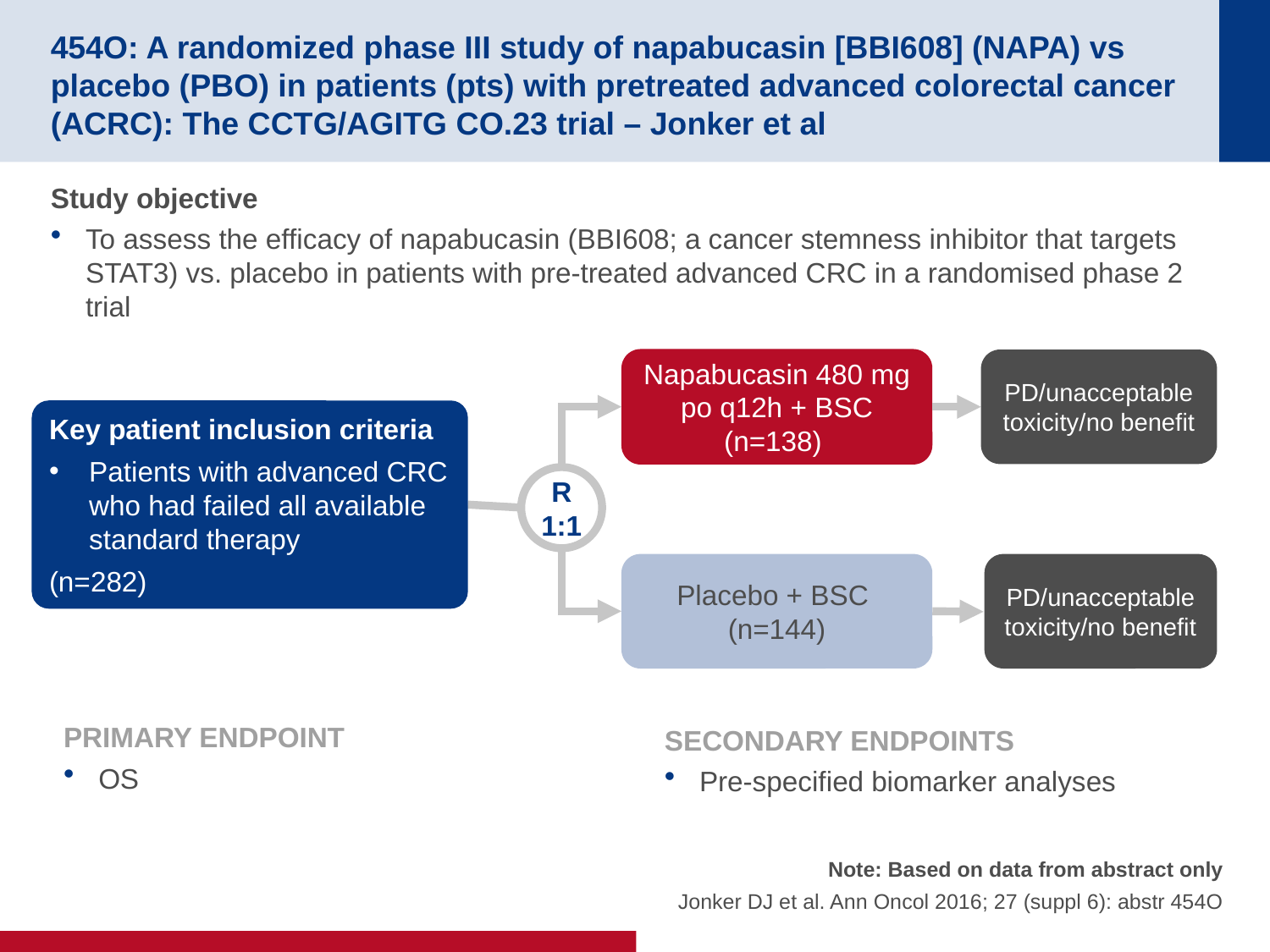

# 454O: A randomized phase III study of napabucasin [BBI608] (NAPA) vs placebo (PBO) in patients (pts) with pretreated advanced colorectal cancer (ACRC): The CCTG/AGITG CO.23 trial – Jonker et al
Study objective
To assess the efficacy of napabucasin (BBI608; a cancer stemness inhibitor that targets STAT3) vs. placebo in patients with pre-treated advanced CRC in a randomised phase 2 trial

Napabucasin 480 mg po q12h + BSC
(n=138)
PD/unacceptable toxicity/no benefit
Key patient inclusion criteria
Patients with advanced CRC who had failed all available standard therapy
(n=282)
R
1:1
Placebo + BSC
(n=144)
PD/unacceptable toxicity/no benefit
PRIMARY ENDPOINT
OS
SECONDARY ENDPOINTS
Pre-specified biomarker analyses
Note: Based on data from abstract only
Jonker DJ et al. Ann Oncol 2016; 27 (suppl 6): abstr 454O